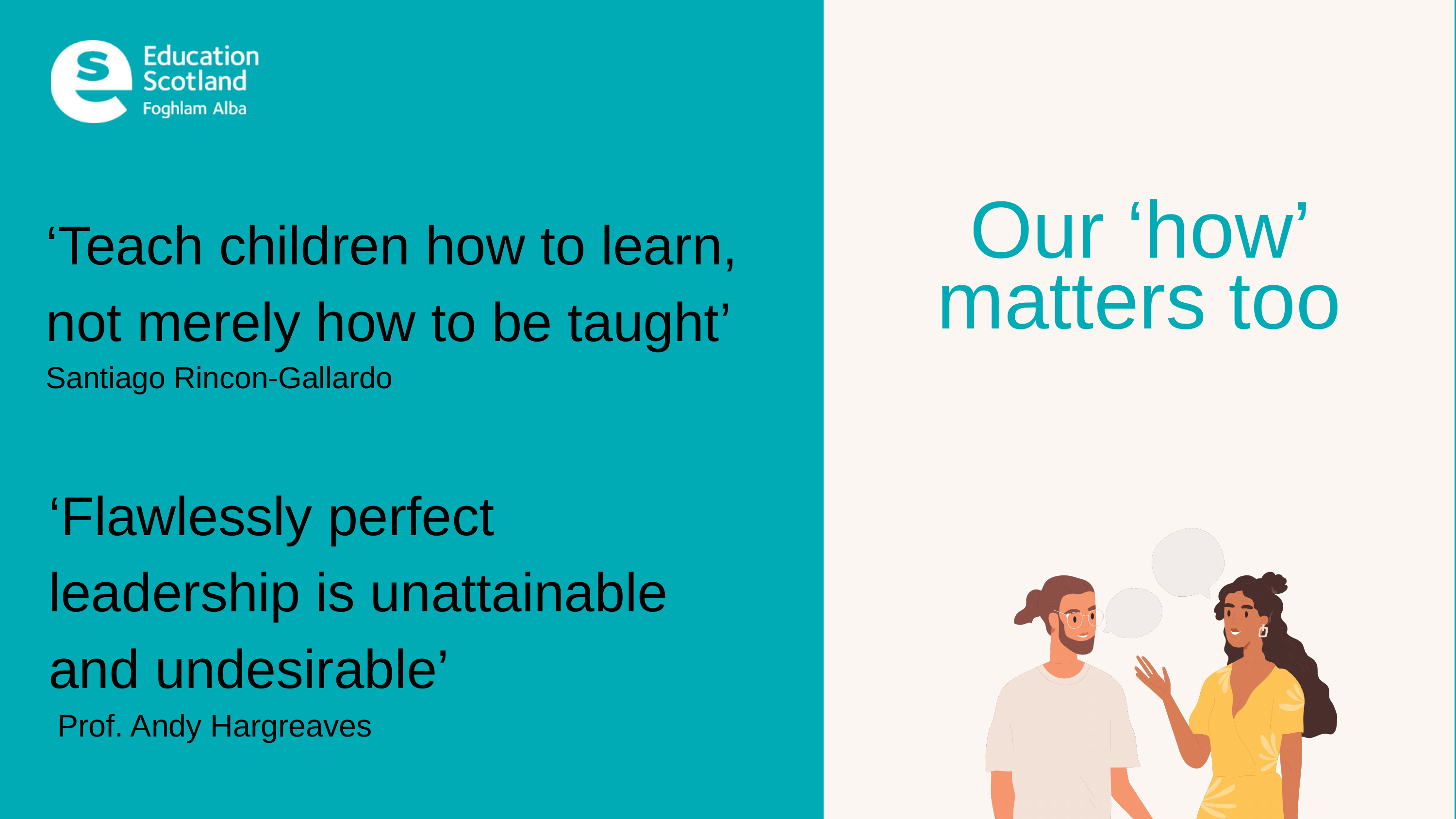

‘Teach children how to learn, not merely how to be taught’
Santiago Rincon-Gallardo
Our ‘how’ matters too

‘Flawlessly perfect leadership is unattainable and undesirable’
 Prof. Andy Hargreaves